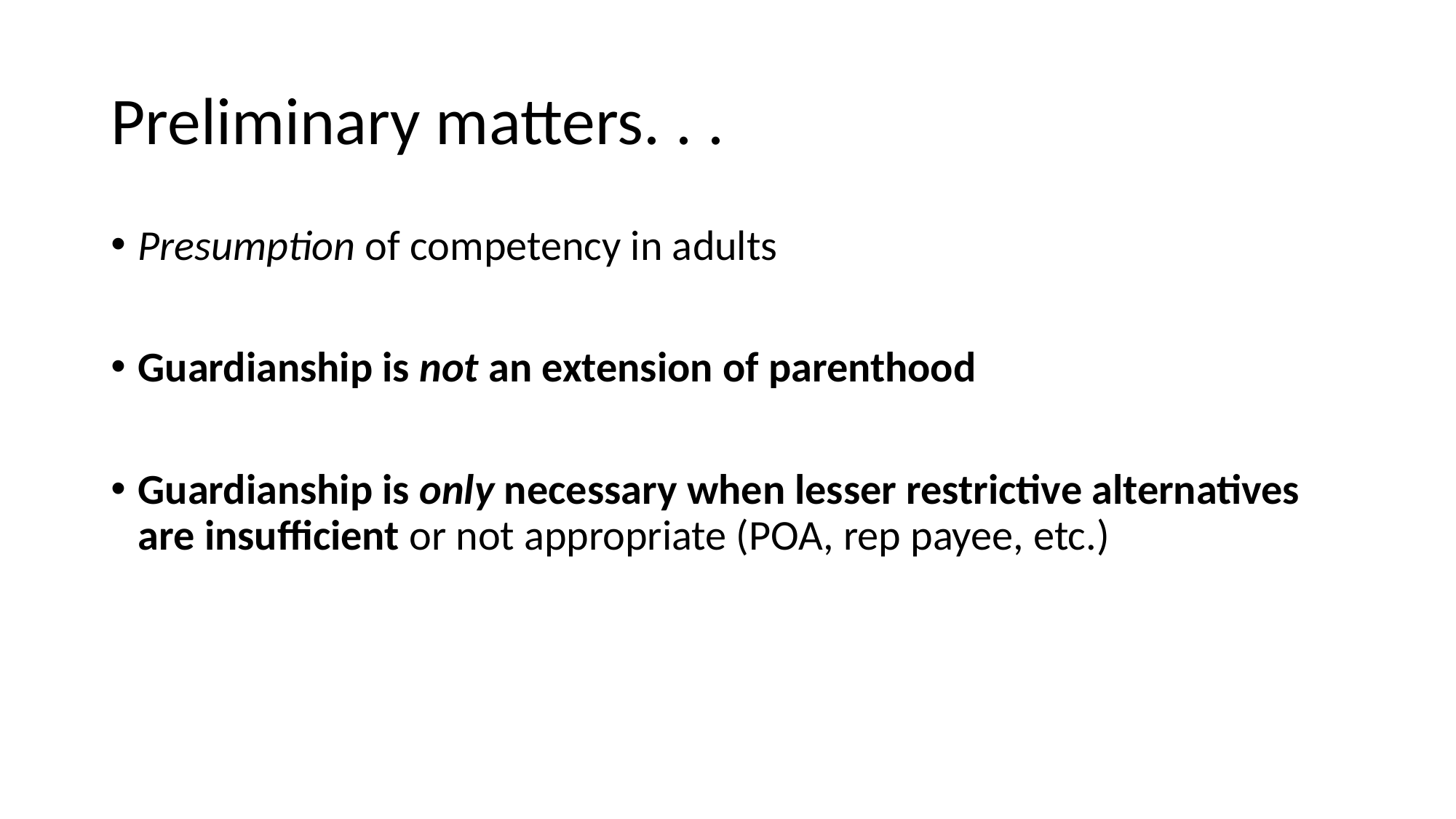

# Preliminary matters. . .
Presumption of competency in adults

Guardianship is not an extension of parenthood

Guardianship is only necessary when lesser restrictive alternatives are insufficient or not appropriate (POA, rep payee, etc.)